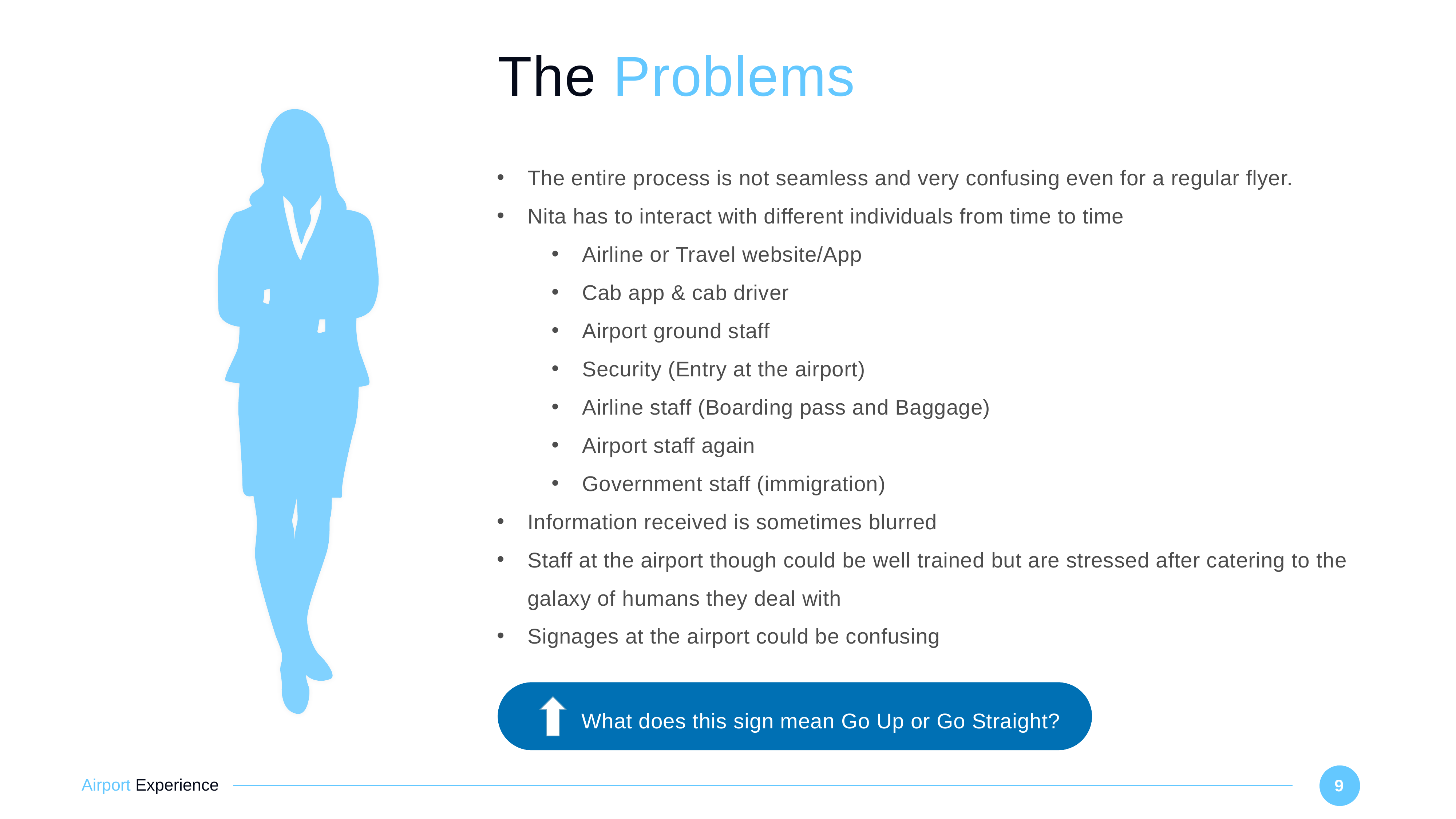

# The Problems

The entire process is not seamless and very confusing even for a regular flyer.
Nita has to interact with different individuals from time to time
Airline or Travel website/App
Cab app & cab driver
Airport ground staff
Security (Entry at the airport)
Airline staff (Boarding pass and Baggage)
Airport staff again
Government staff (immigration)
Information received is sometimes blurred
Staff at the airport though could be well trained but are stressed after catering to the galaxy of humans they deal with
Signages at the airport could be confusing

What does this sign mean Go Up or Go Straight?